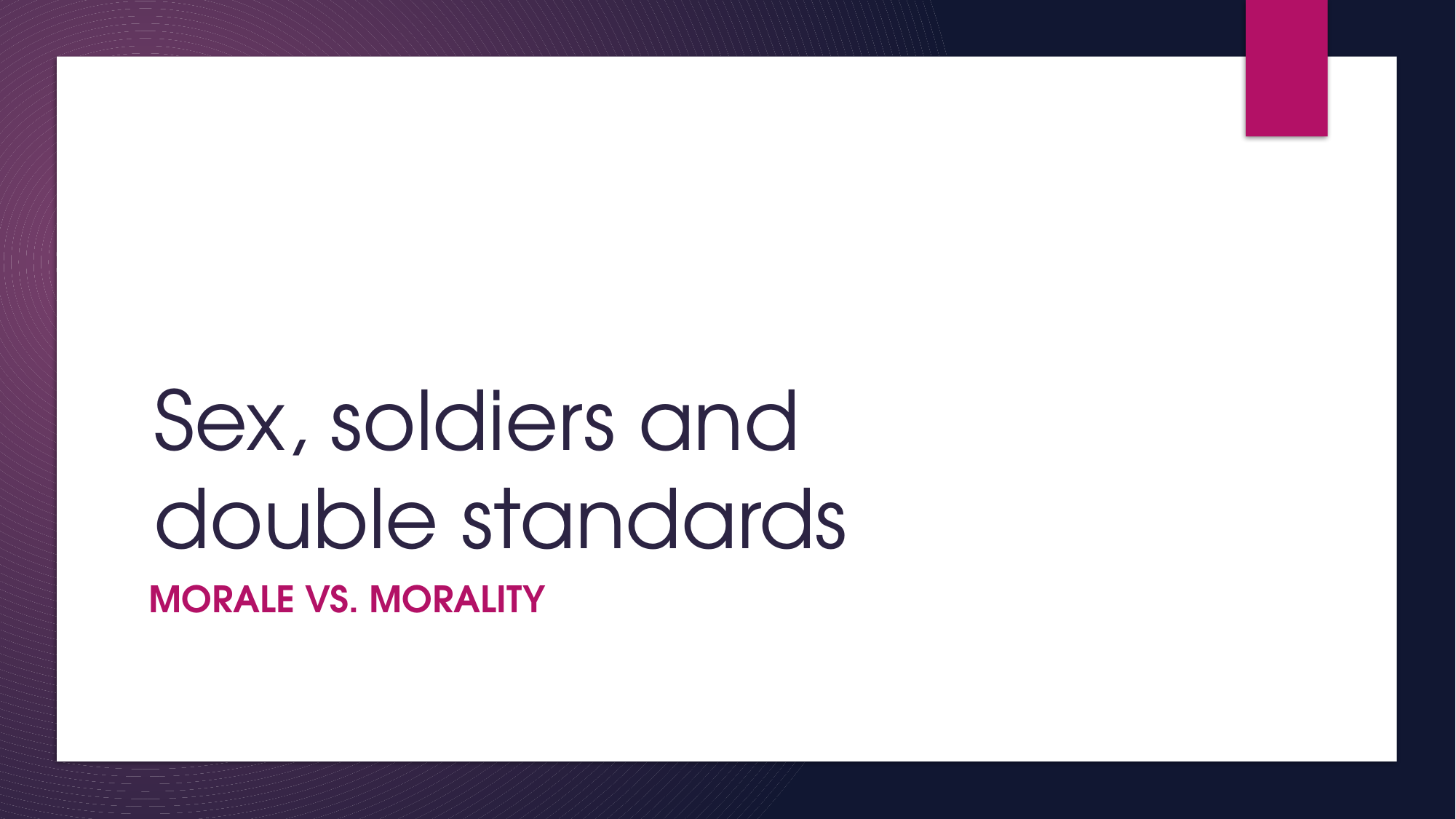

# Sex, soldiers and double standards
Morale vs. morality